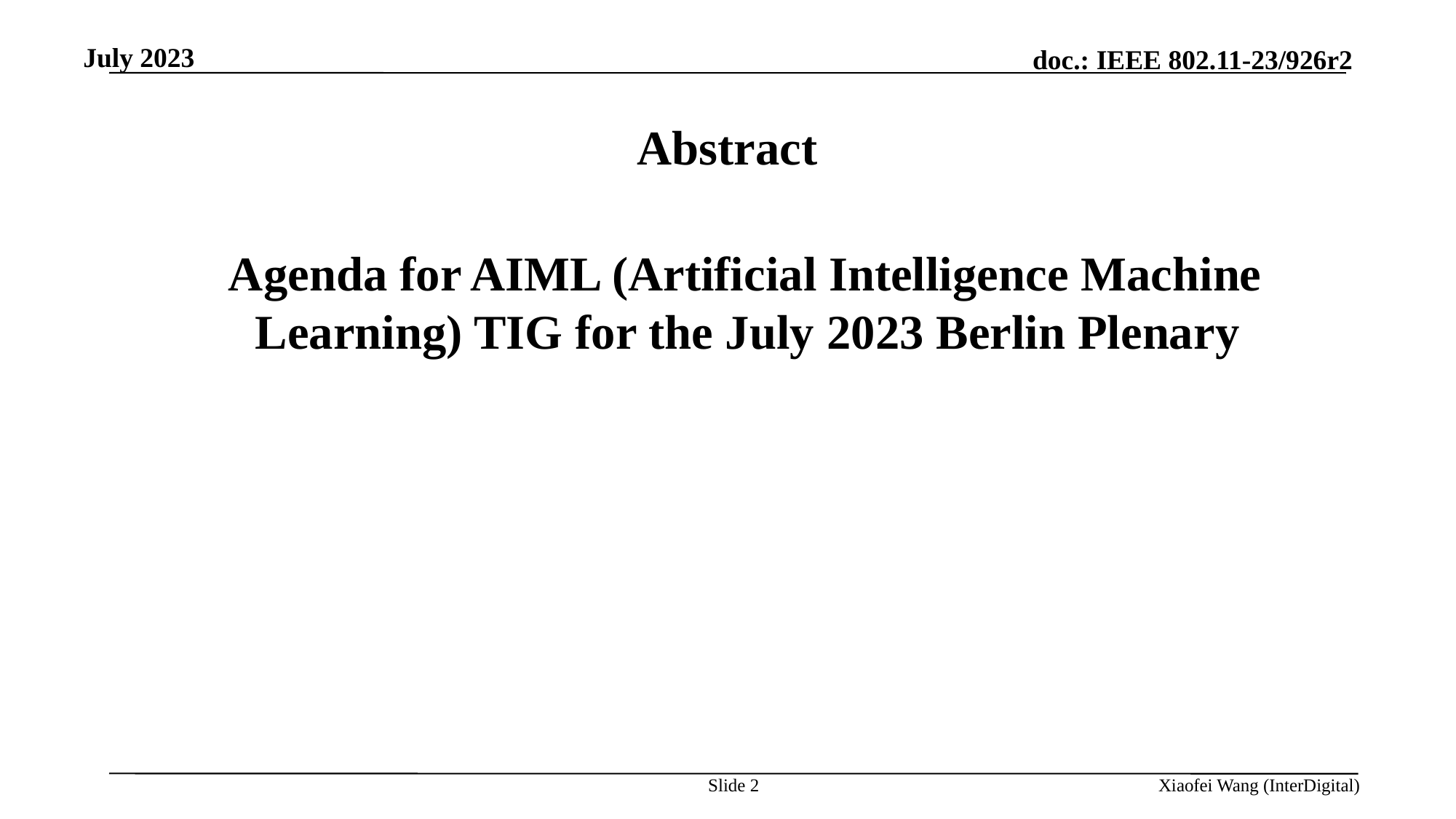

July 2023
# Abstract
   Agenda for AIML (Artificial Intelligence Machine Learning) TIG for the July 2023 Berlin Plenary
Slide 2
Xiaofei Wang (InterDigital)